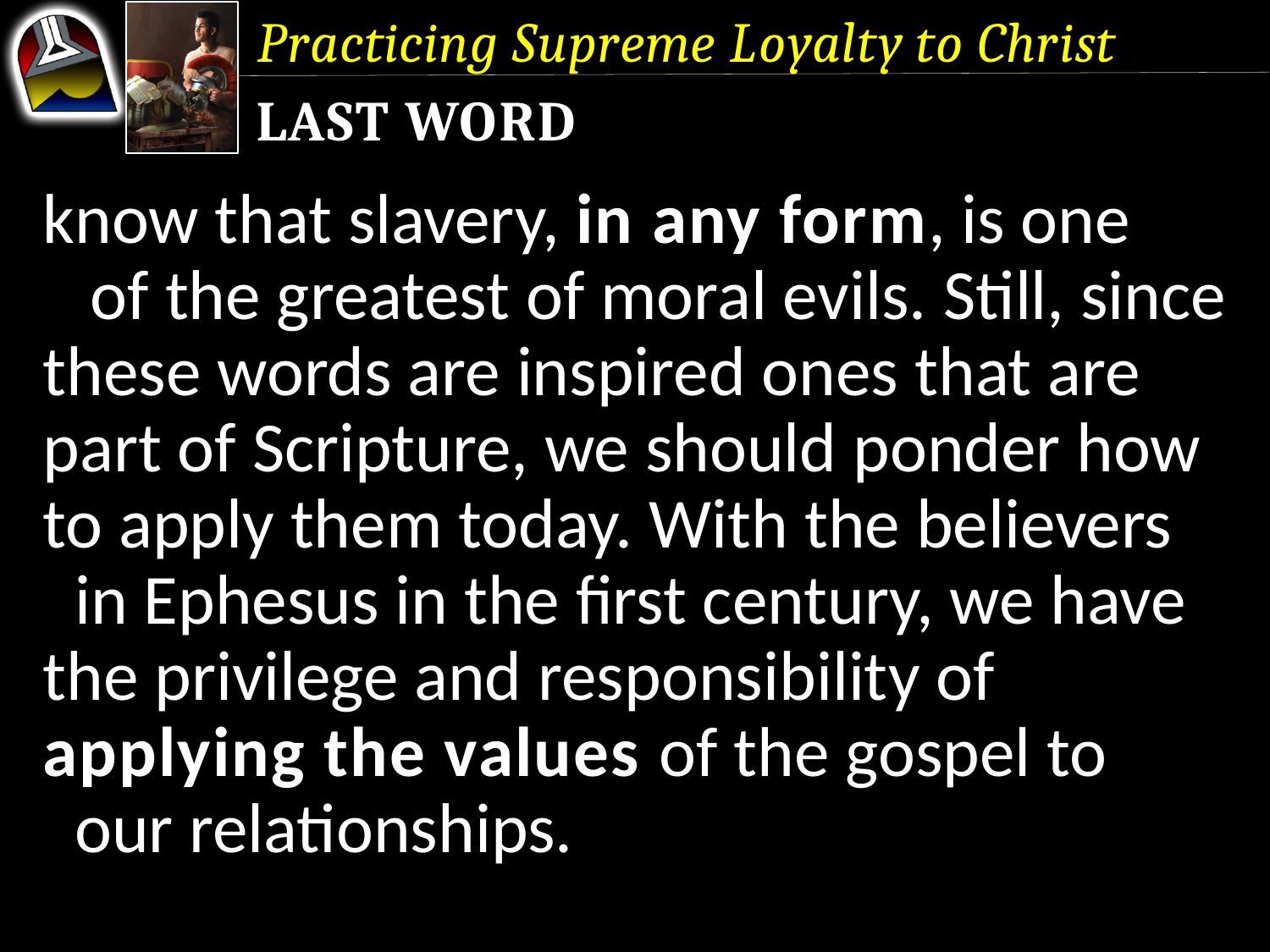

Practicing Supreme Loyalty to Christ
Last Word
know that slavery, in any form, is one            of the greatest of moral evils. Still, since these words are inspired ones that are part of Scripture, we should ponder how to apply them today. With the believers        in Ephesus in the first century, we have the privilege and responsibility of    applying the values of the gospel to            our relationships.
know that slavery, in any form, is one            of the greatest of moral evils. Still, since these words are inspired ones that are part of Scripture, we should ponder how to apply them today.
know that slavery, in any form, is one            of the greatest of moral evils.